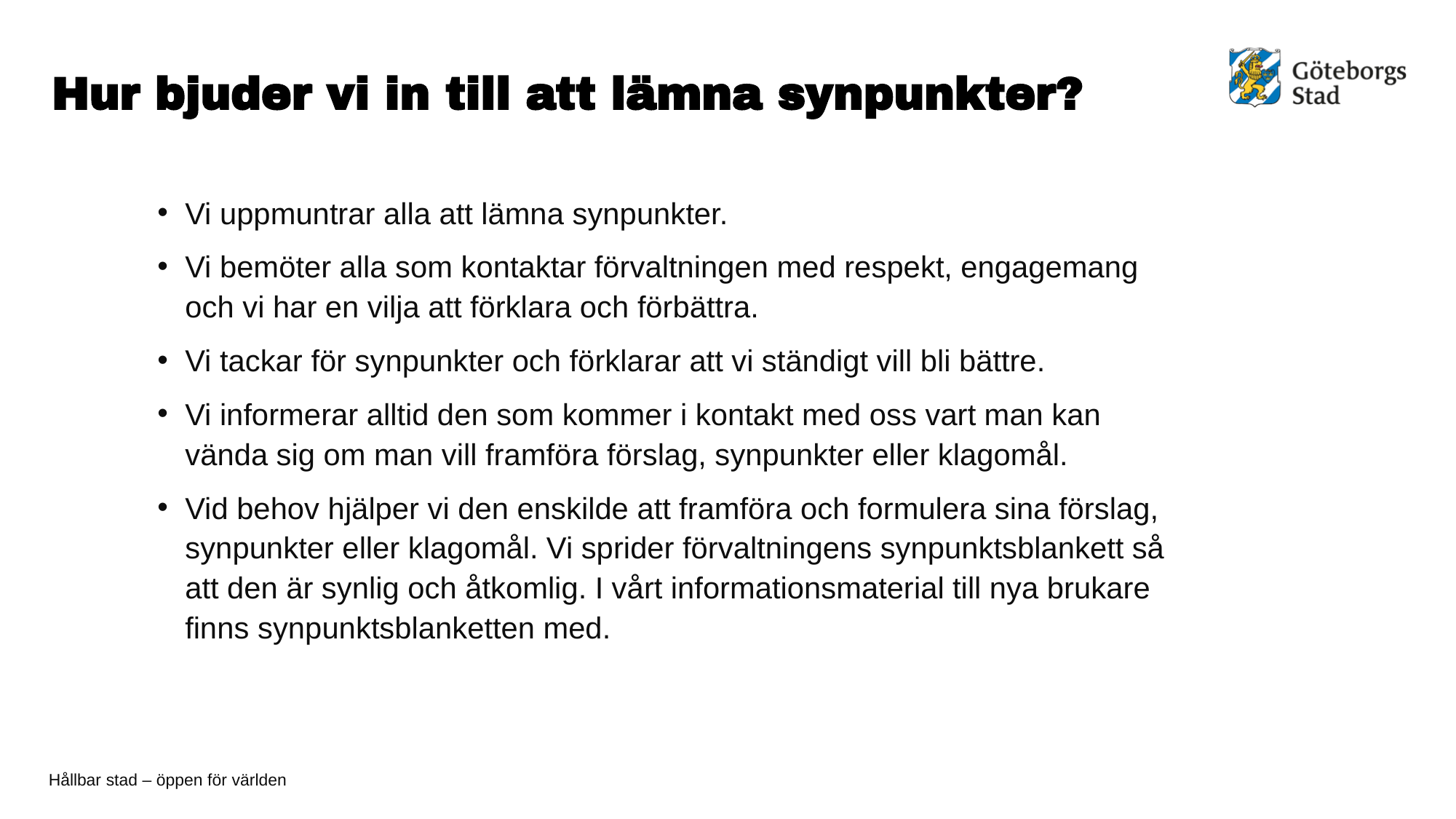

# Hur bjuder vi in till att lämna synpunkter?
Vi uppmuntrar alla att lämna synpunkter.
Vi bemöter alla som kontaktar förvaltningen med respekt, engagemang och vi har en vilja att förklara och förbättra.
Vi tackar för synpunkter och förklarar att vi ständigt vill bli bättre.
Vi informerar alltid den som kommer i kontakt med oss vart man kan vända sig om man vill framföra förslag, synpunkter eller klagomål.
Vid behov hjälper vi den enskilde att framföra och formulera sina förslag, synpunkter eller klagomål. Vi sprider förvaltningens synpunktsblankett så att den är synlig och åtkomlig. I vårt informationsmaterial till nya brukare finns synpunktsblanketten med.